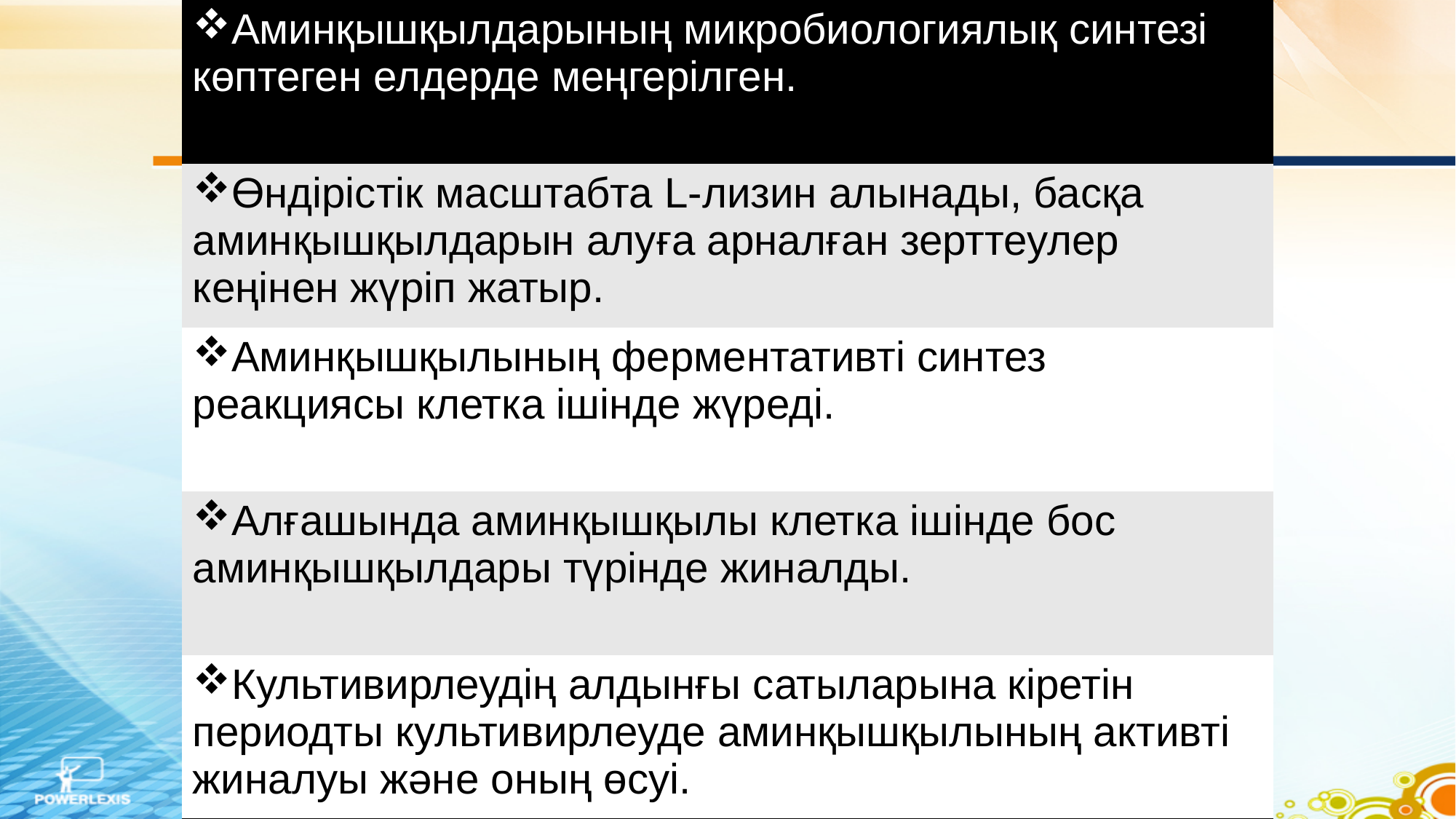

| Аминқышқылдарының микробиологиялық синтезі көптеген елдерде меңгерілген. |
| --- |
| Өндірістік масштабта L-лизин алынады, басқа аминқышқылдарын алуға арналған зерттеулер кеңінен жүріп жатыр. |
| Аминқышқылының ферментативті синтез реакциясы клетка ішінде жүреді. |
| Алғашында аминқышқылы клетка ішінде бос аминқышқылдары түрінде жиналды. |
| Культивирлеудің алдынғы сатыларына кіретін периодты культивирлеуде аминқышқылының активті жиналуы және оның өсуі. |
...